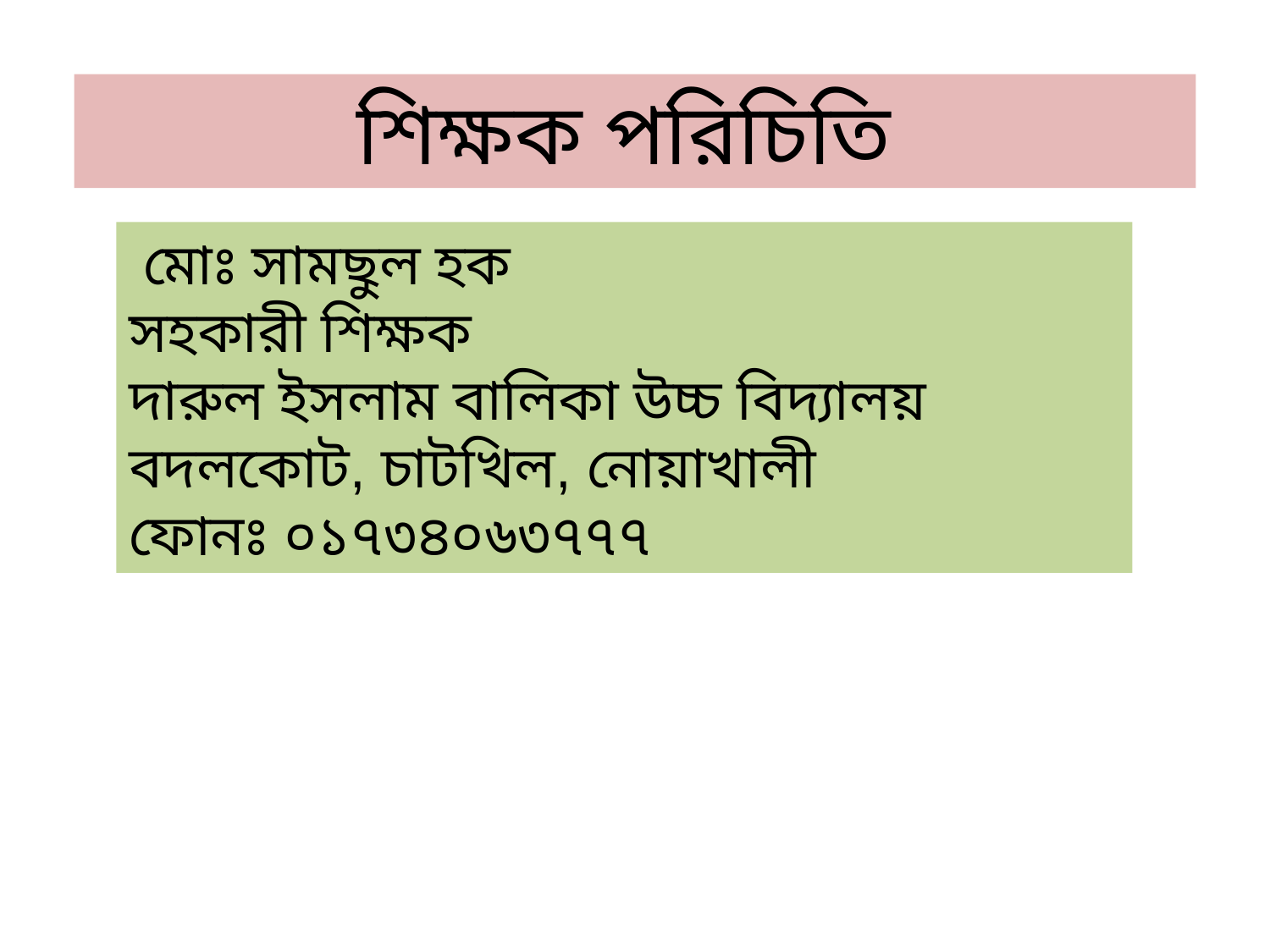

শিক্ষক পরিচিতি
 মোঃ সামছুল হক
সহকারী শিক্ষক
দারুল ইসলাম বালিকা উচ্চ বিদ্যালয়
বদলকোট, চাটখিল, নোয়াখালী
ফোনঃ ০১৭৩৪০৬৩৭৭৭